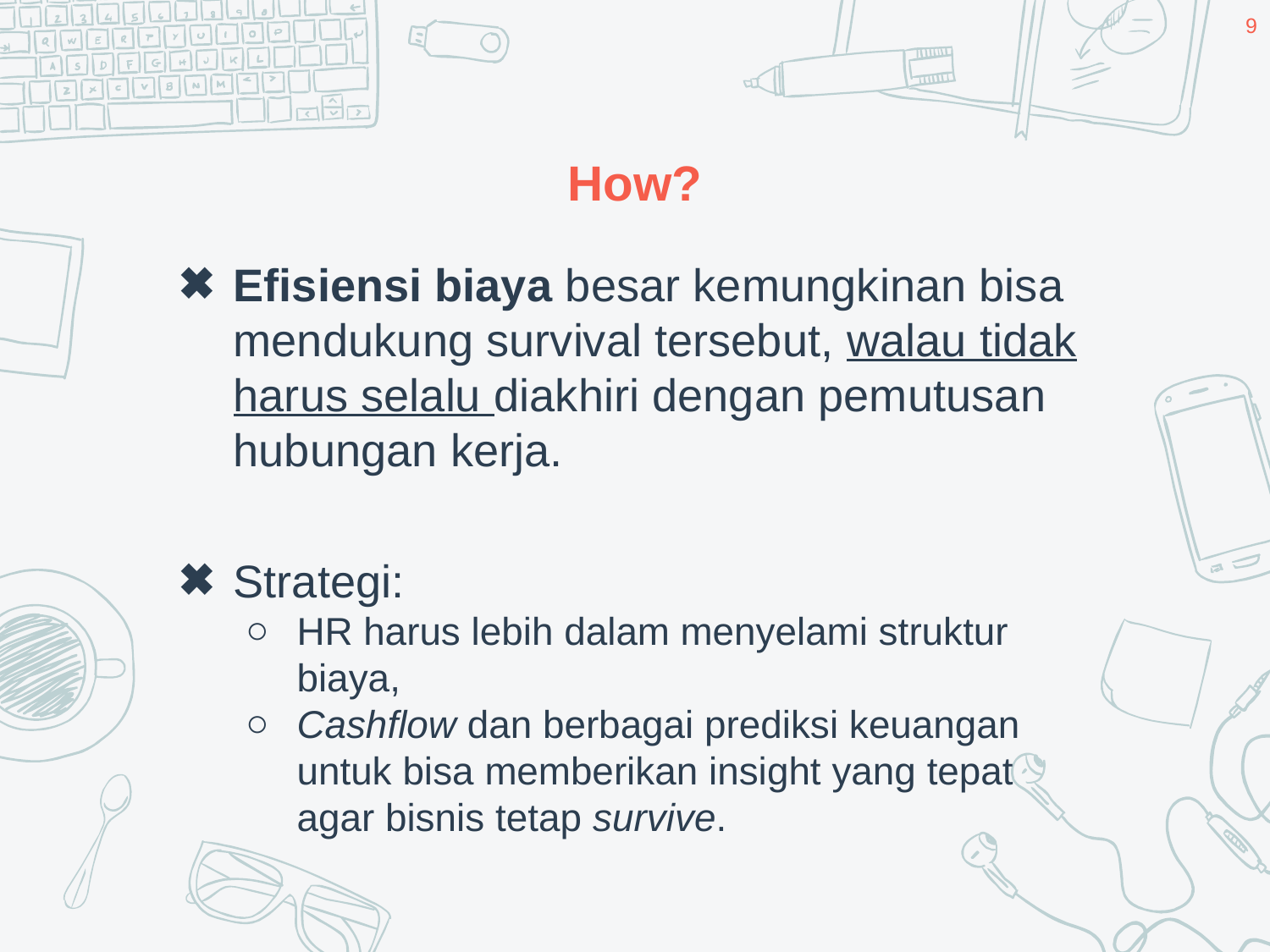

9
# How?
Efisiensi biaya besar kemungkinan bisa mendukung survival tersebut, walau tidak harus selalu diakhiri dengan pemutusan hubungan kerja.

Strategi:
HR harus lebih dalam menyelami struktur biaya,
Cashflow dan berbagai prediksi keuangan untuk bisa memberikan insight yang tepat agar bisnis tetap survive.